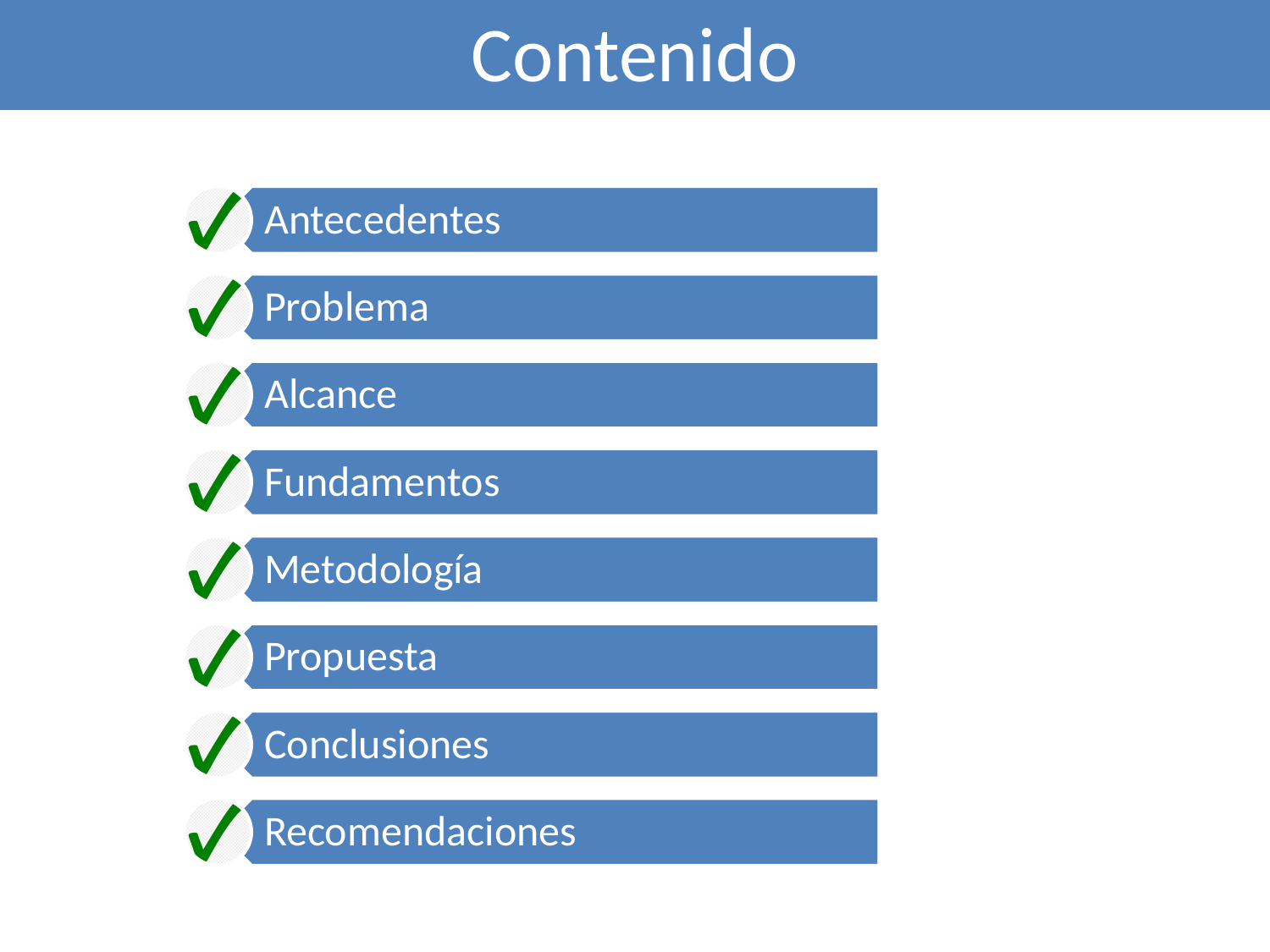

# Contenido

Antecedentes

Problema

Alcance

Fundamentos

Metodología

Propuesta

Conclusiones

Recomendaciones